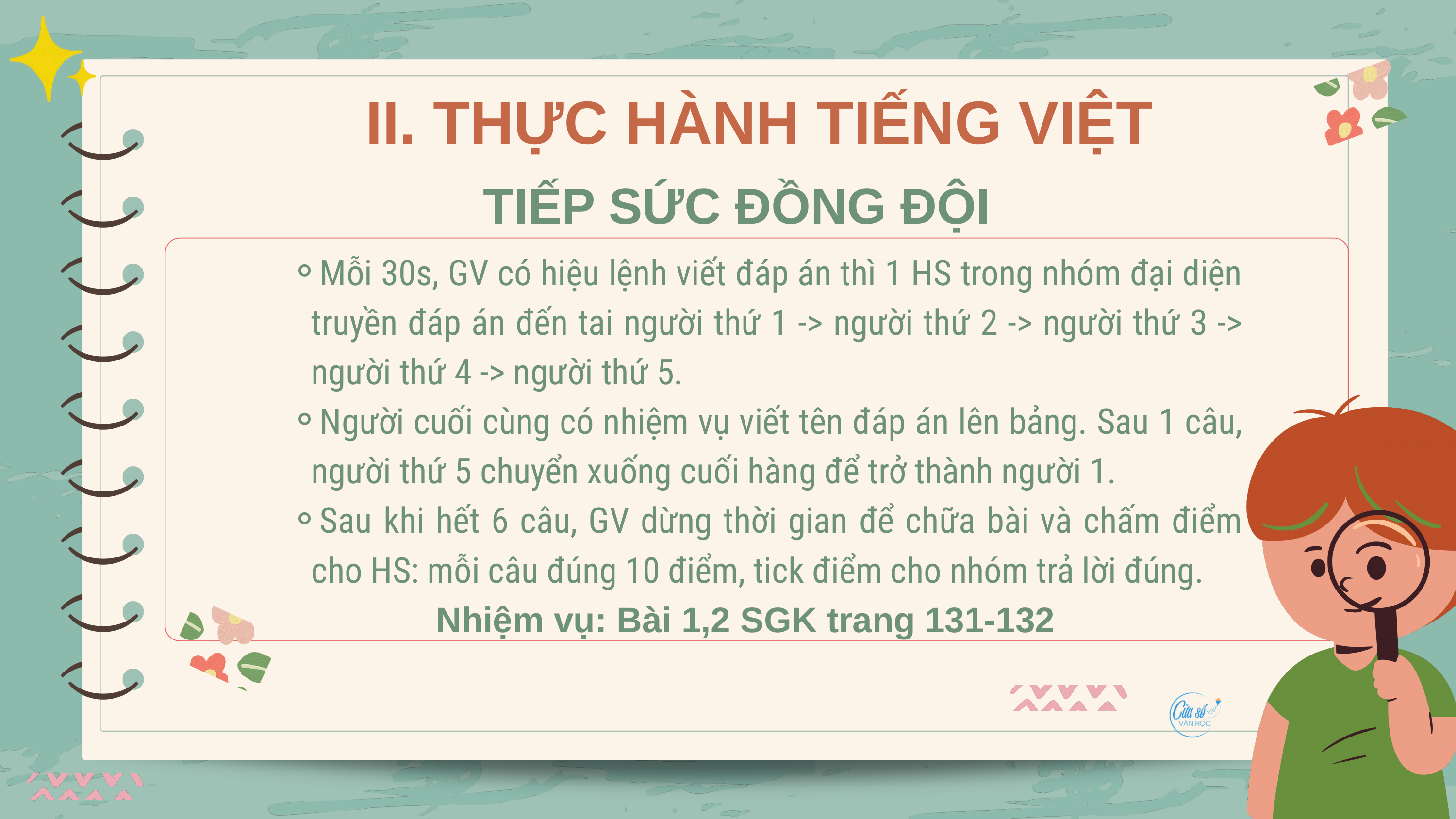

)

)
II. THỰC HÀNH TIẾNG VIỆT

)
)
 TIẾP SỨC ĐỒNG ĐỘI

)
)

Mỗi 30s, GV có hiệu lệnh viết đáp án thì 1 HS trong nhóm đại diện truyền đáp án đến tai người thứ 1 -> người thứ 2 -> người thứ 3 -> người thứ 4 -> người thứ 5.
Người cuối cùng có nhiệm vụ viết tên đáp án lên bảng. Sau 1 câu, người thứ 5 chuyển xuống cuối hàng để trở thành người 1.
Sau khi hết 6 câu, GV dừng thời gian để chữa bài và chấm điểm cho HS: mỗi câu đúng 10 điểm, tick điểm cho nhóm trả lời đúng.
Nhiệm vụ: Bài 1,2 SGK trang 131-132

)
)

)
)

)
)

)
)

)
)

)

)